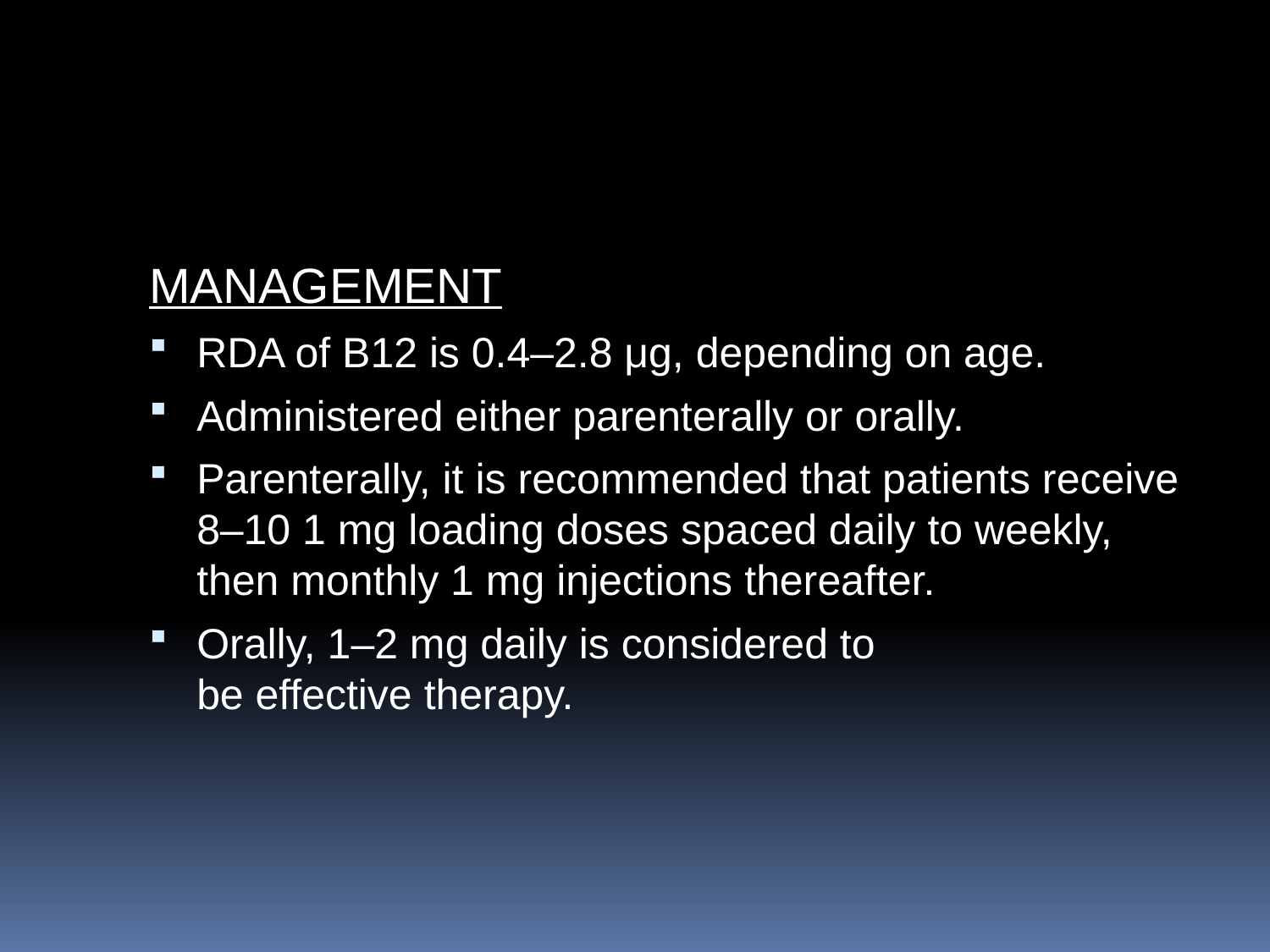

#
MANAGEMENT
RDA of B12 is 0.4–2.8 μg, depending on age.
Administered either parenterally or orally.
Parenterally, it is recommended that patients receive 8–10 1 mg loading doses spaced daily to weekly, then monthly 1 mg injections thereafter.
Orally, 1–2 mg daily is considered to
be effective therapy.